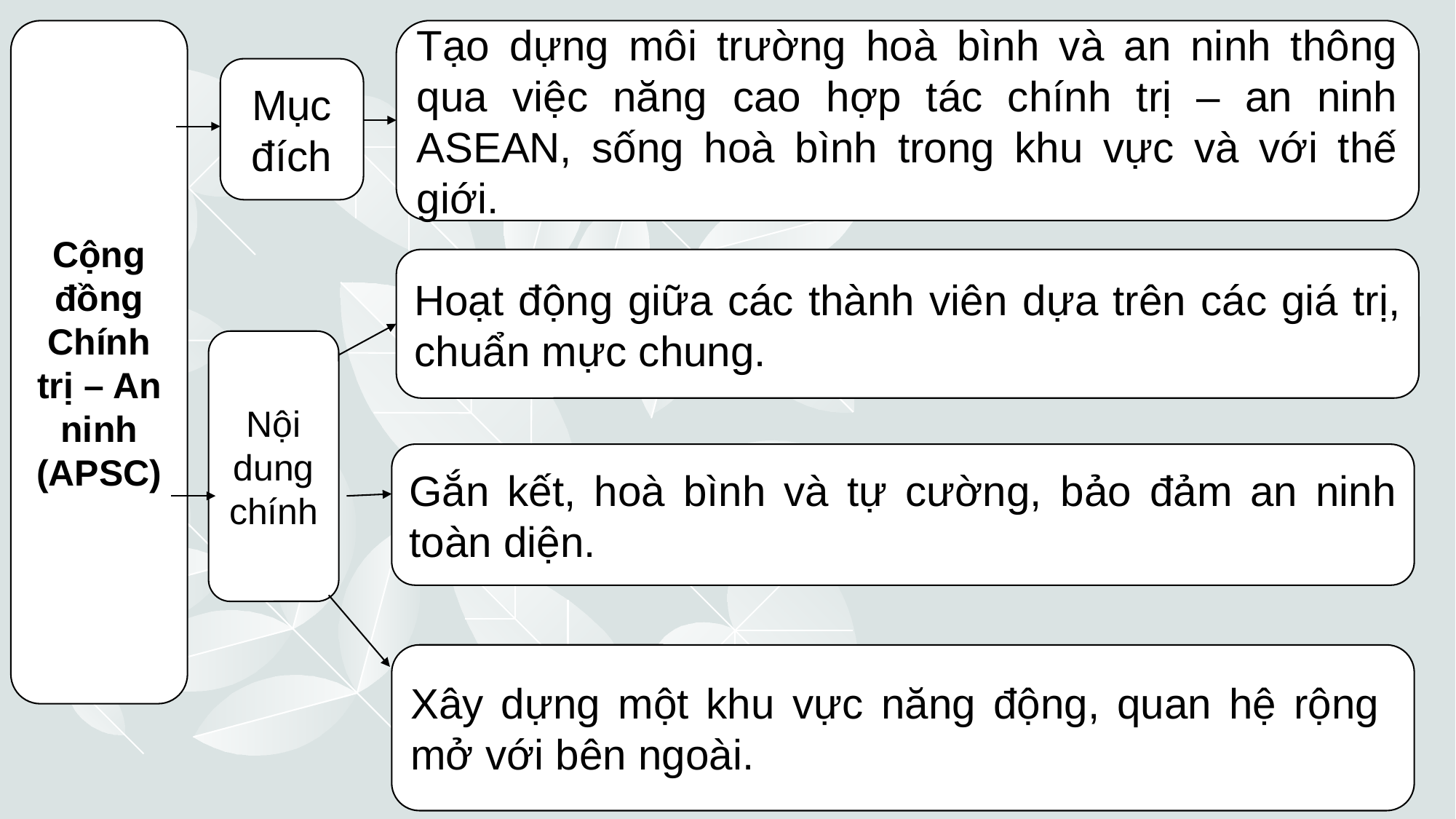

Cộng đồng Chính trị – An ninh (APSC)
Tạo dựng môi trường hoà bình và an ninh thông qua việc năng cao hợp tác chính trị – an ninh ASEAN, sống hoà bình trong khu vực và với thế giới.
Mục đích
Hoạt động giữa các thành viên dựa trên các giá trị, chuẩn mực chung.
Nội dung chính
Gắn kết, hoà bình và tự cường, bảo đảm an ninh
toàn diện.
Xây dựng một khu vực năng động, quan hệ rộng mở với bên ngoài.